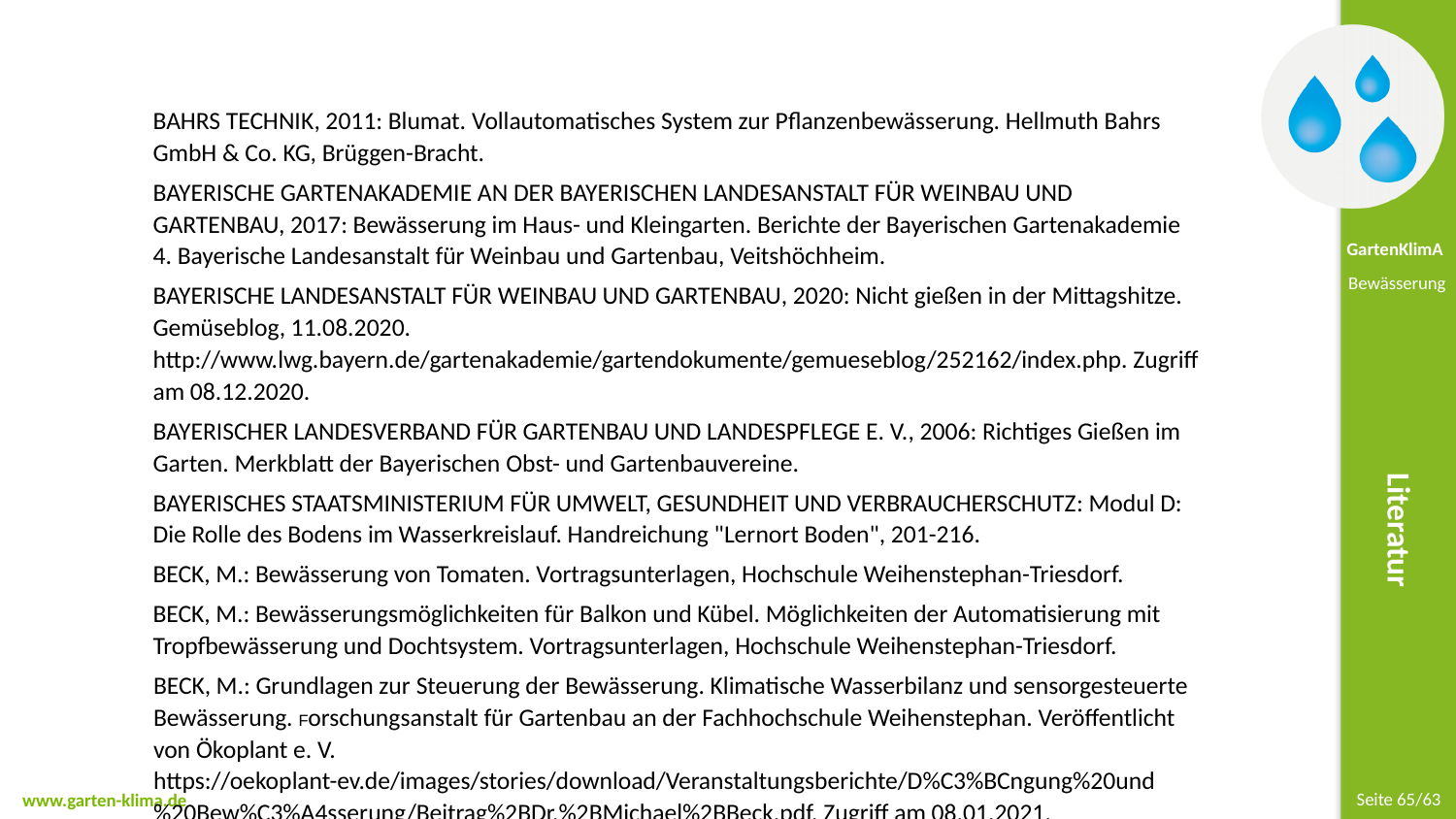

Bahrs Technik, 2011: Blumat. Vollautomatisches System zur Pflanzenbewässerung. Hellmuth Bahrs GmbH & Co. KG, Brüggen-Bracht.
Bayerische Gartenakademie an der Bayerischen Landesanstalt für Weinbau und Gartenbau, 2017: Bewässerung im Haus- und Kleingarten. Berichte der Bayerischen Gartenakademie 4. Bayerische Landesanstalt für Weinbau und Gartenbau, Veitshöchheim.
Bayerische Landesanstalt für Weinbau und Gartenbau, 2020: Nicht gießen in der Mittagshitze. Gemüseblog, 11.08.2020. http://www.lwg.bayern.de/gartenakademie/gartendokumente/gemueseblog/252162/index.php. Zugriff am 08.12.2020.
Bayerischer Landesverband für Gartenbau und Landespflege e. V., 2006: Richtiges Gießen im Garten. Merkblatt der Bayerischen Obst- und Gartenbauvereine.
Bayerisches Staatsministerium für Umwelt, Gesundheit und Verbraucherschutz: Modul D: Die Rolle des Bodens im Wasserkreislauf. Handreichung "Lernort Boden", 201-216.
Beck, M.: Bewässerung von Tomaten. Vortragsunterlagen, Hochschule Weihenstephan-Triesdorf.
Beck, M.: Bewässerungsmöglichkeiten für Balkon und Kübel. Möglichkeiten der Automatisierung mit Tropfbewässerung und Dochtsystem. Vortragsunterlagen, Hochschule Weihenstephan-Triesdorf.
Beck, M.: Grundlagen zur Steuerung der Bewässerung. Klimatische Wasserbilanz und sensorgesteuerte Bewässerung. Forschungsanstalt für Gartenbau an der Fachhochschule Weihenstephan. Veröffentlicht von Ökoplant e. V.
https://oekoplant-ev.de/images/stories/download/Veranstaltungsberichte/D%C3%BCngung%20und%20Bew%C3%A4sserung/Beitrag%2BDr.%2BMichael%2BBeck.pdf. Zugriff am 08.01.2021.
Beck, M., 2014: Pflanzen sparsam und effektiv Bewässern. Der Fachberater (02/2014), 28-33.

Literatur